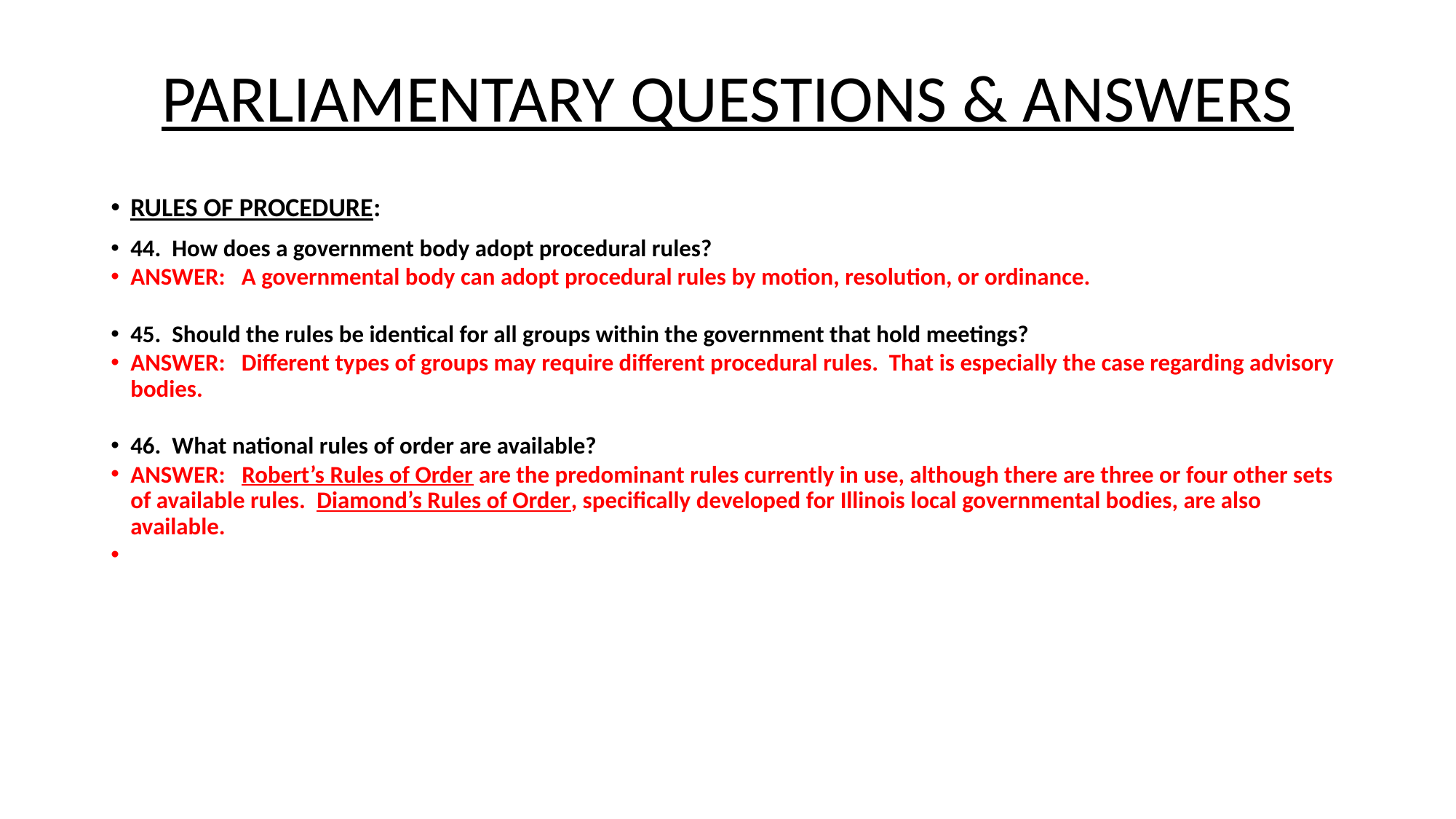

# PARLIAMENTARY QUESTIONS & ANSWERS
RULES OF PROCEDURE:

44.  How does a government body adopt procedural rules?
ANSWER:   A governmental body can adopt procedural rules by motion, resolution, or ordinance.

45.  Should the rules be identical for all groups within the government that hold meetings?
ANSWER:   Different types of groups may require different procedural rules.  That is especially the case regarding advisory bodies.

46.  What national rules of order are available?
ANSWER:   Robert’s Rules of Order are the predominant rules currently in use, although there are three or four other sets of available rules.  Diamond’s Rules of Order, specifically developed for Illinois local governmental bodies, are also available.